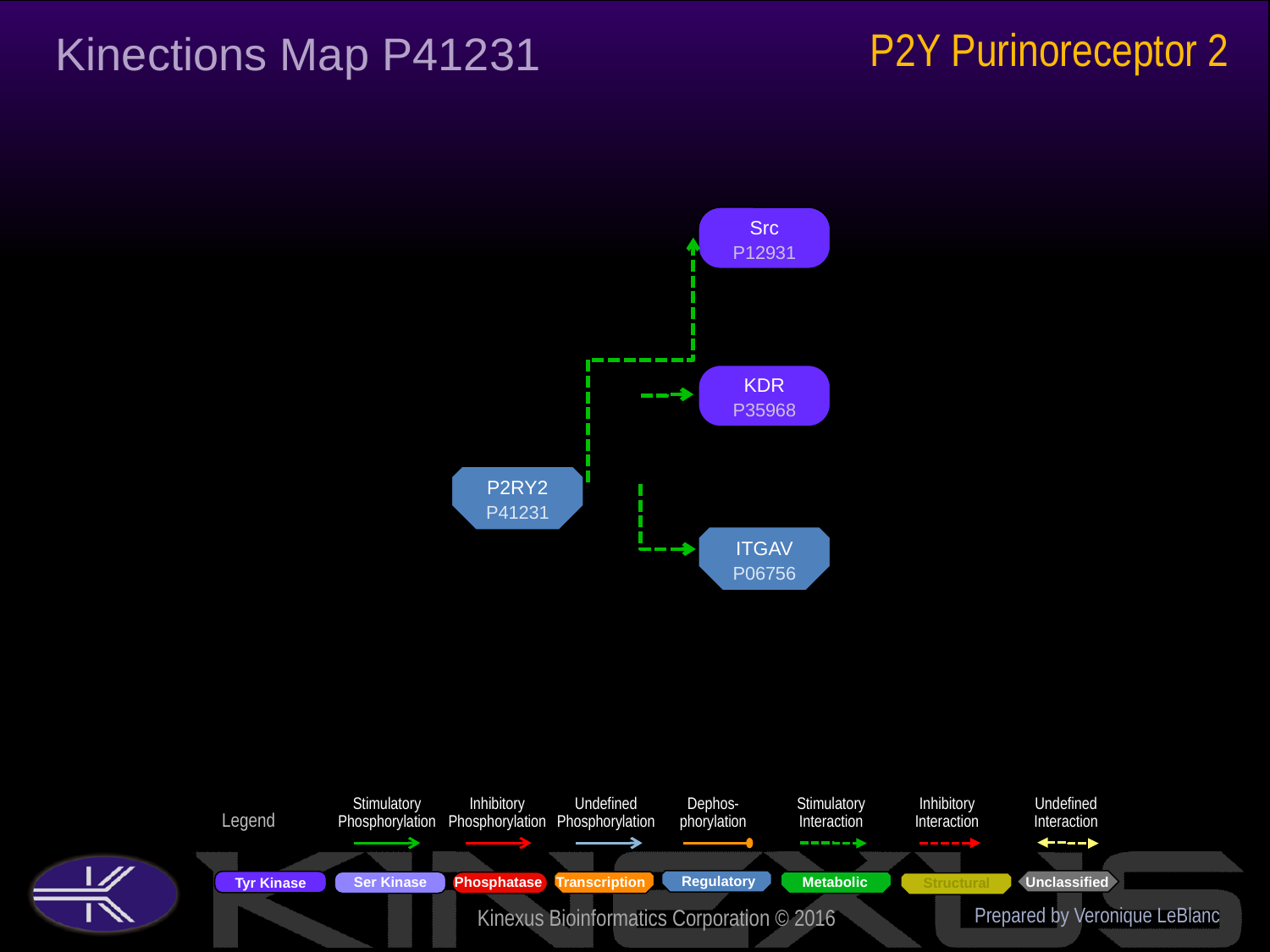

P2Y Purinoreceptor 2
Kinections Map P41231
Src
P12931

KDR
P35968

P2RY2
P41231

ITGAV
P06756
Prepared by Veronique LeBlanc